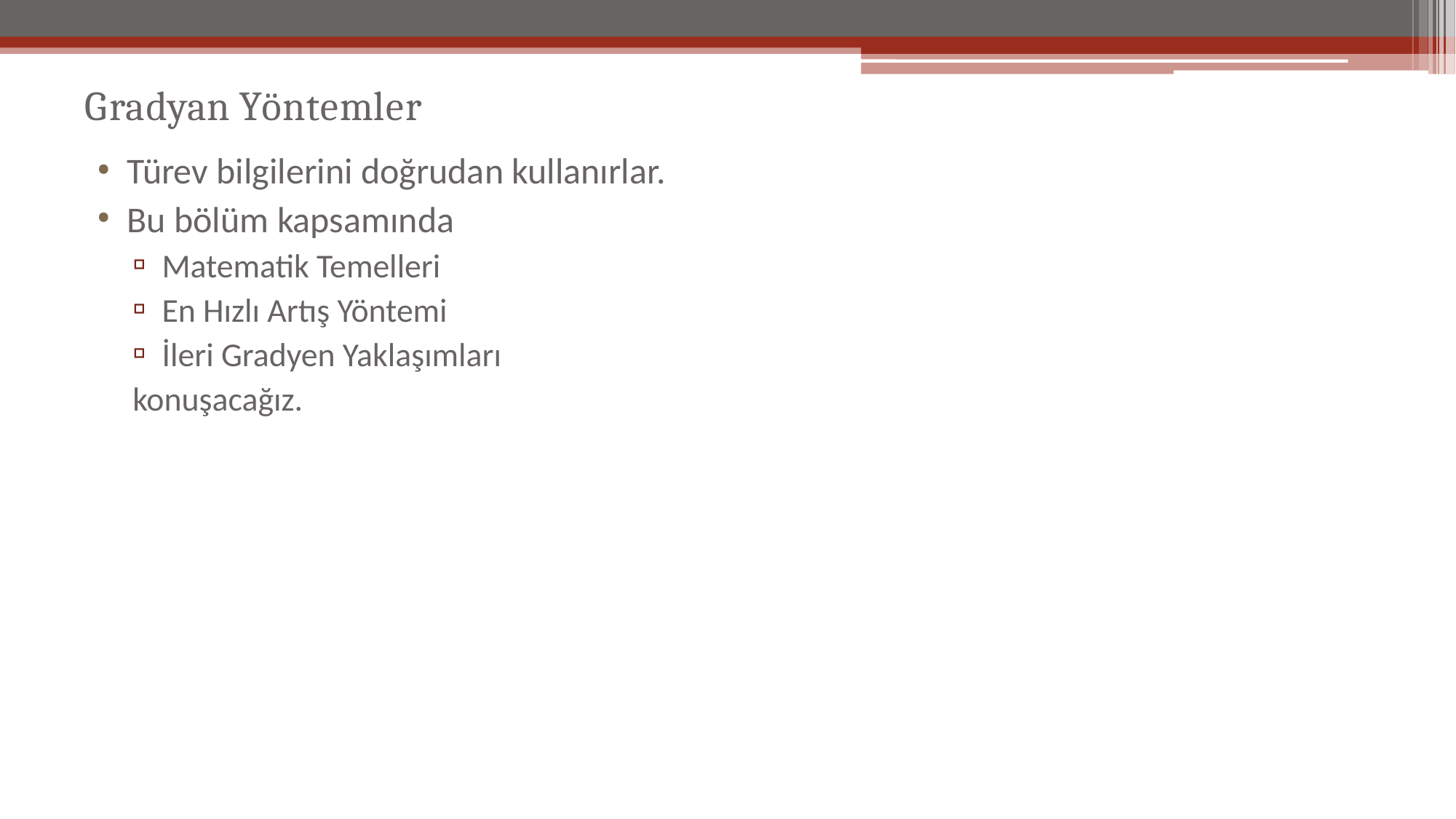

# Gradyan Yöntemler
Türev bilgilerini doğrudan kullanırlar.
Bu bölüm kapsamında
Matematik Temelleri
En Hızlı Artış Yöntemi
İleri Gradyen Yaklaşımları
konuşacağız.